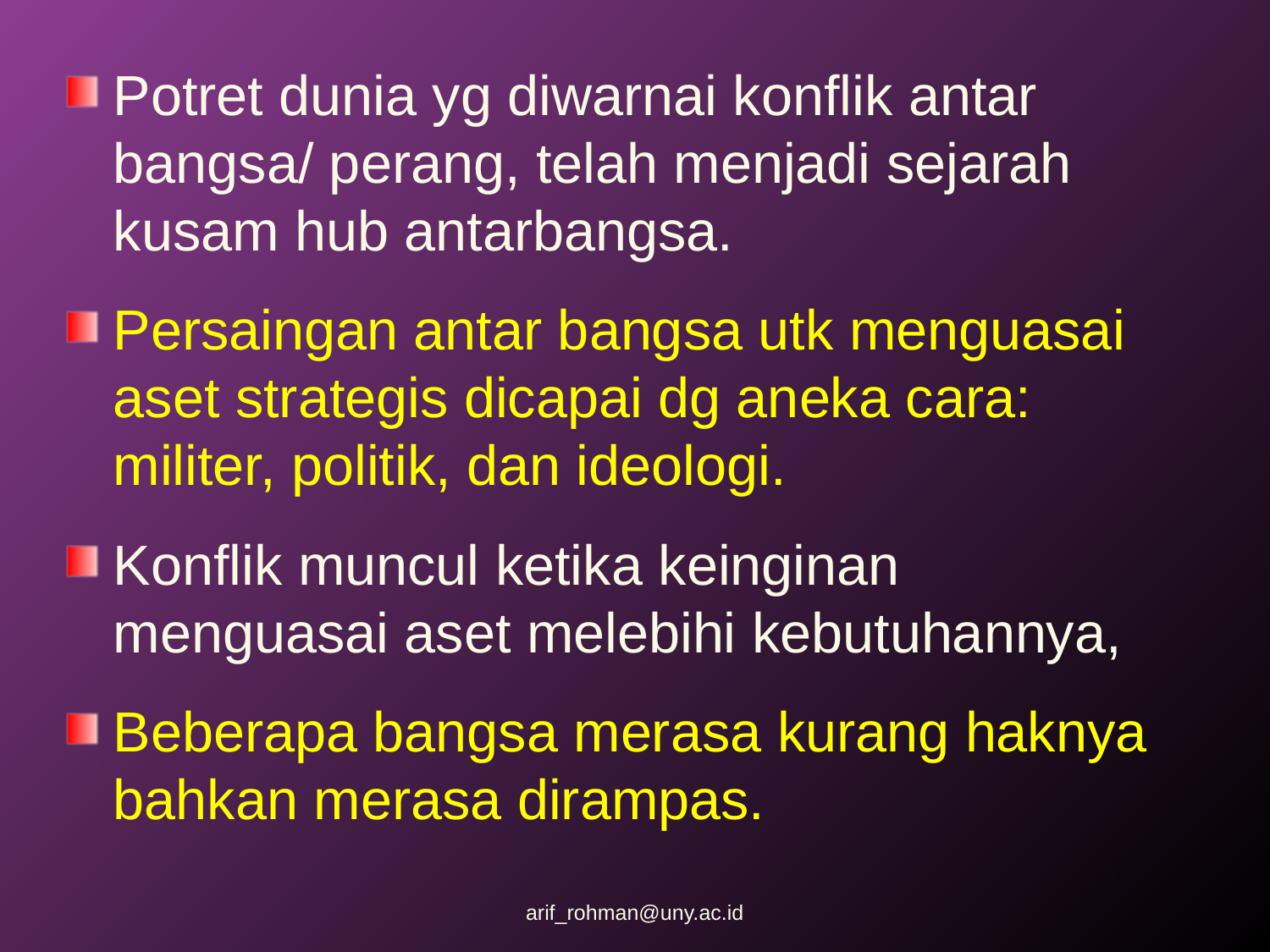

Potret dunia yg diwarnai konflik antar bangsa/ perang, telah menjadi sejarah kusam hub antarbangsa.
Persaingan antar bangsa utk menguasai aset strategis dicapai dg aneka cara: militer, politik, dan ideologi.
Konflik muncul ketika keinginan menguasai aset melebihi kebutuhannya,
Beberapa bangsa merasa kurang haknya bahkan merasa dirampas.

arif_rohman@uny.ac.id